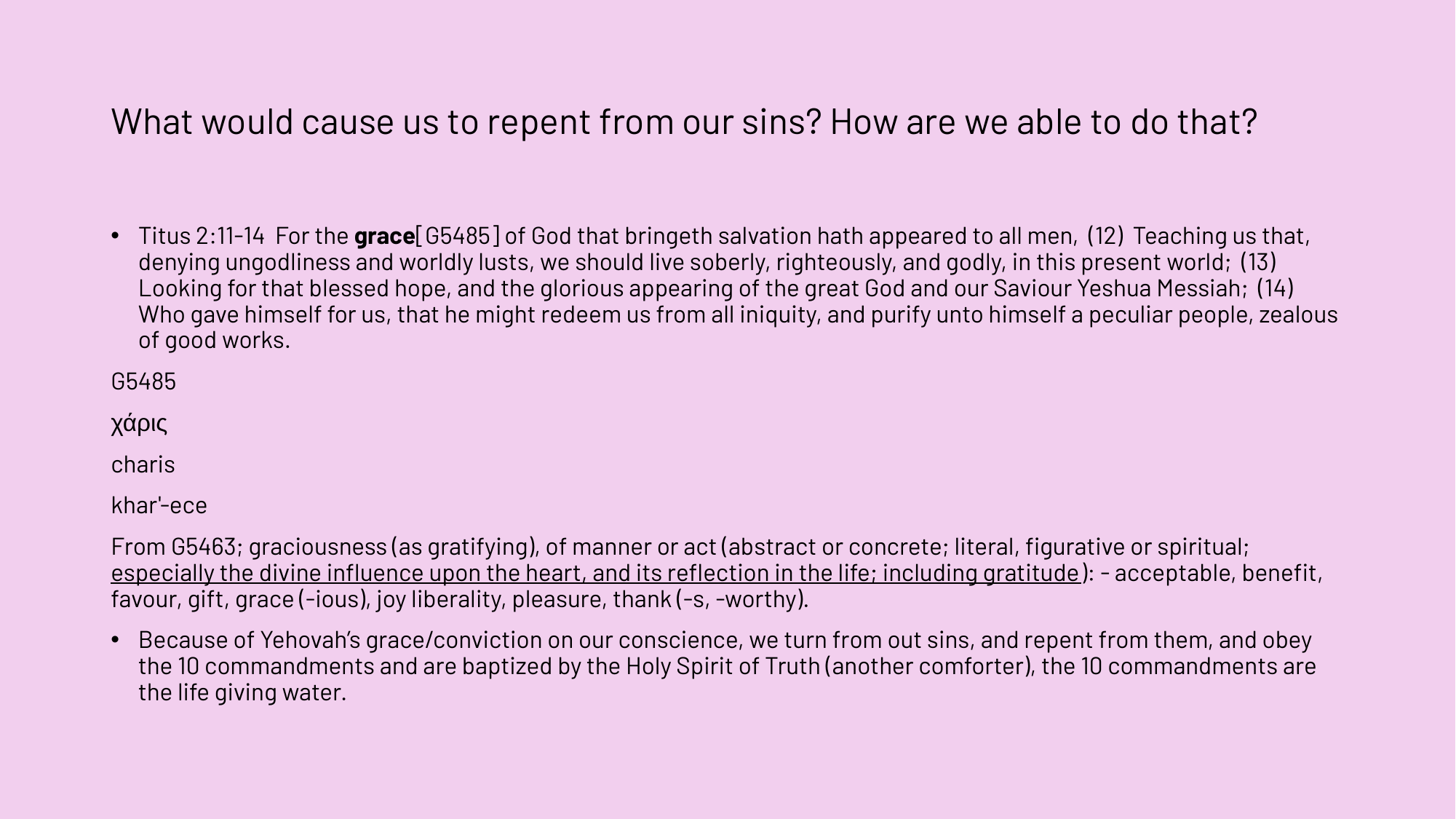

# What would cause us to repent from our sins? How are we able to do that?
Titus 2:11-14  For the grace[G5485] of God that bringeth salvation hath appeared to all men,  (12)  Teaching us that, denying ungodliness and worldly lusts, we should live soberly, righteously, and godly, in this present world;  (13)  Looking for that blessed hope, and the glorious appearing of the great God and our Saviour Yeshua Messiah;  (14)  Who gave himself for us, that he might redeem us from all iniquity, and purify unto himself a peculiar people, zealous of good works.
G5485
χάρις
charis
khar'-ece
From G5463; graciousness (as gratifying), of manner or act (abstract or concrete; literal, figurative or spiritual; especially the divine influence upon the heart, and its reflection in the life; including gratitude): - acceptable, benefit, favour, gift, grace (-ious), joy liberality, pleasure, thank (-s, -worthy).
Because of Yehovah’s grace/conviction on our conscience, we turn from out sins, and repent from them, and obey the 10 commandments and are baptized by the Holy Spirit of Truth (another comforter), the 10 commandments are the life giving water.